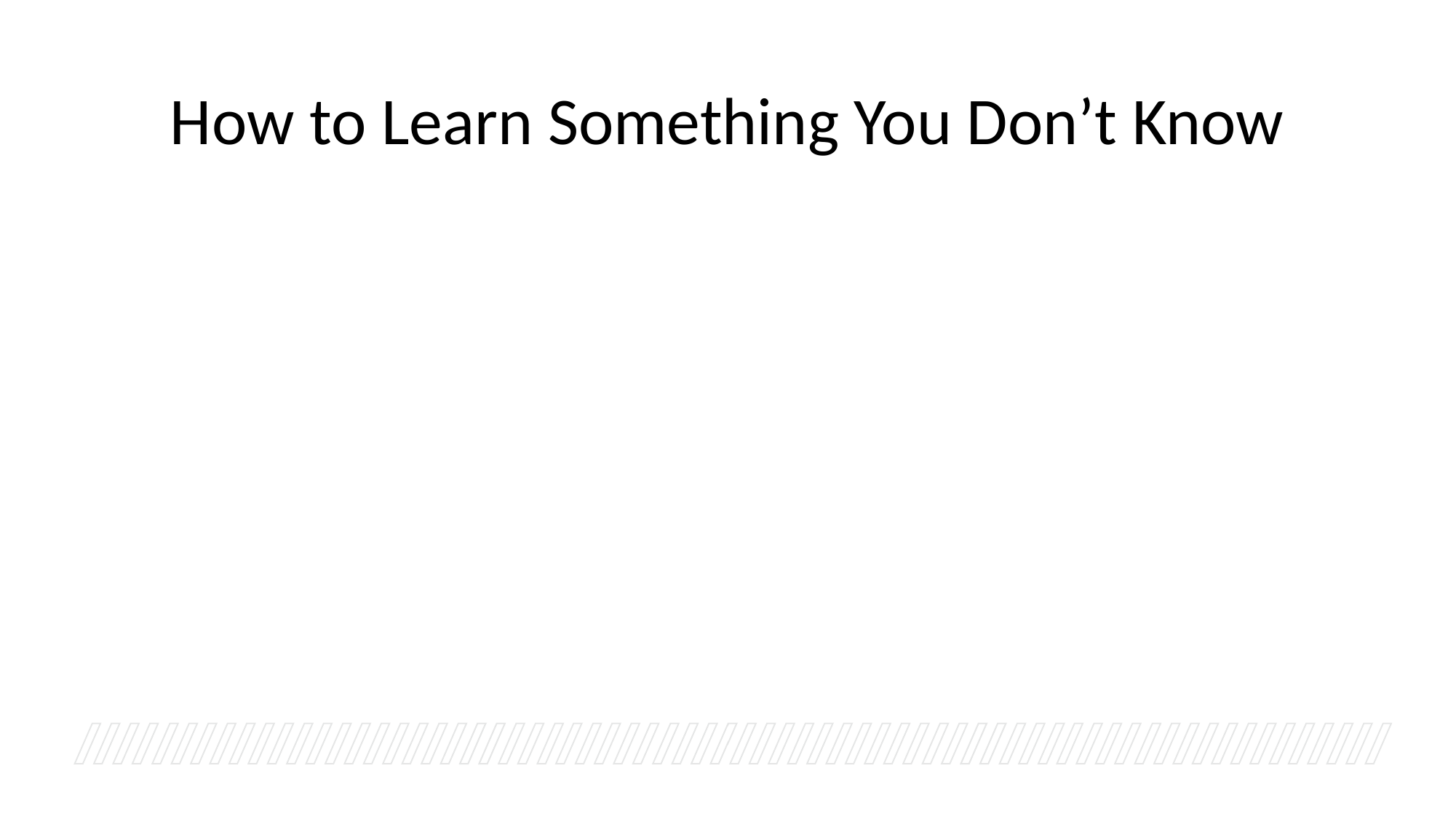

# How to Learn Something You Don’t Know